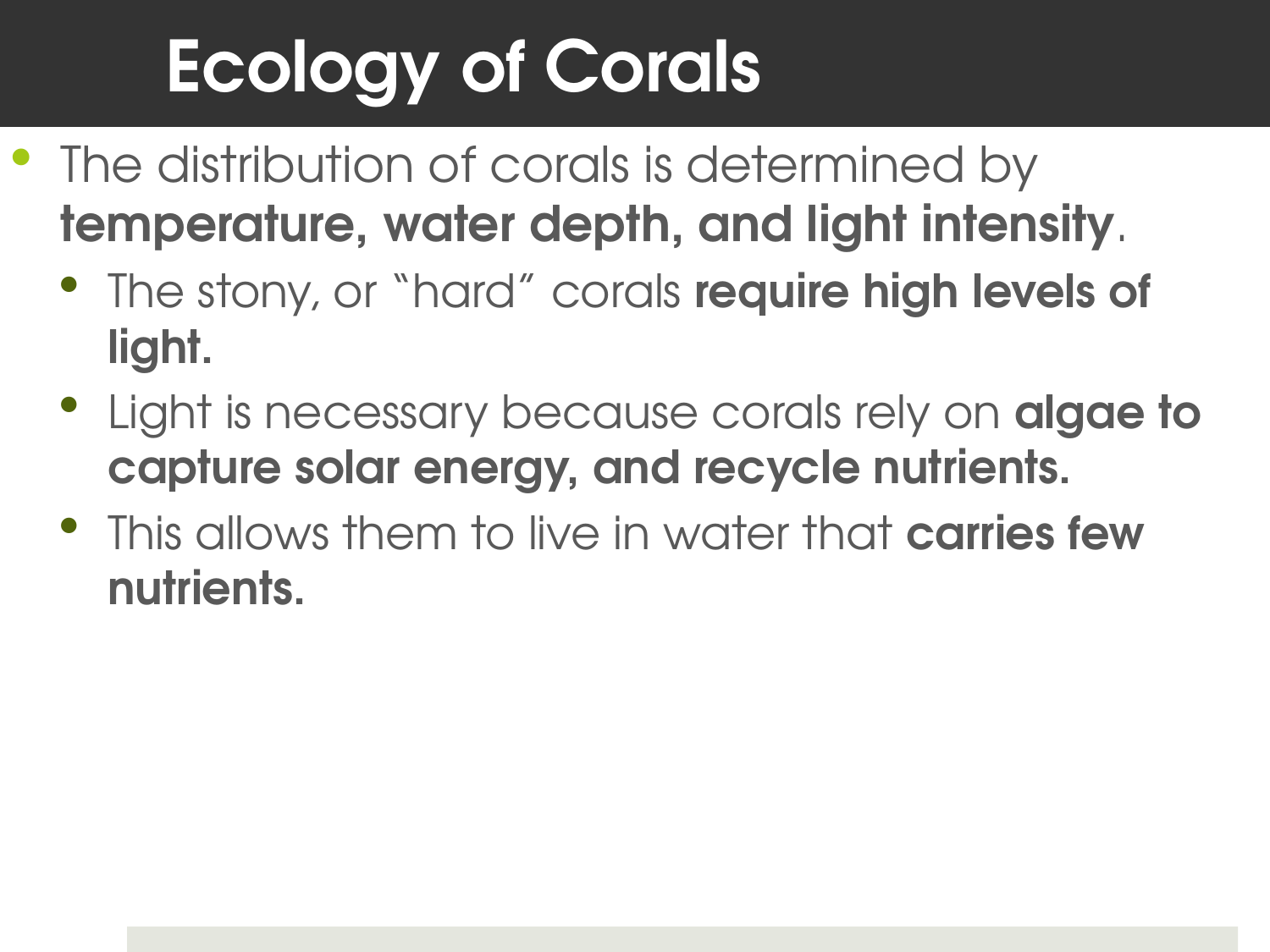

# Ecology of Corals
The distribution of corals is determined by temperature, water depth, and light intensity.
The stony, or “hard” corals require high levels of light.
Light is necessary because corals rely on algae to capture solar energy, and recycle nutrients.
This allows them to live in water that carries few nutrients.